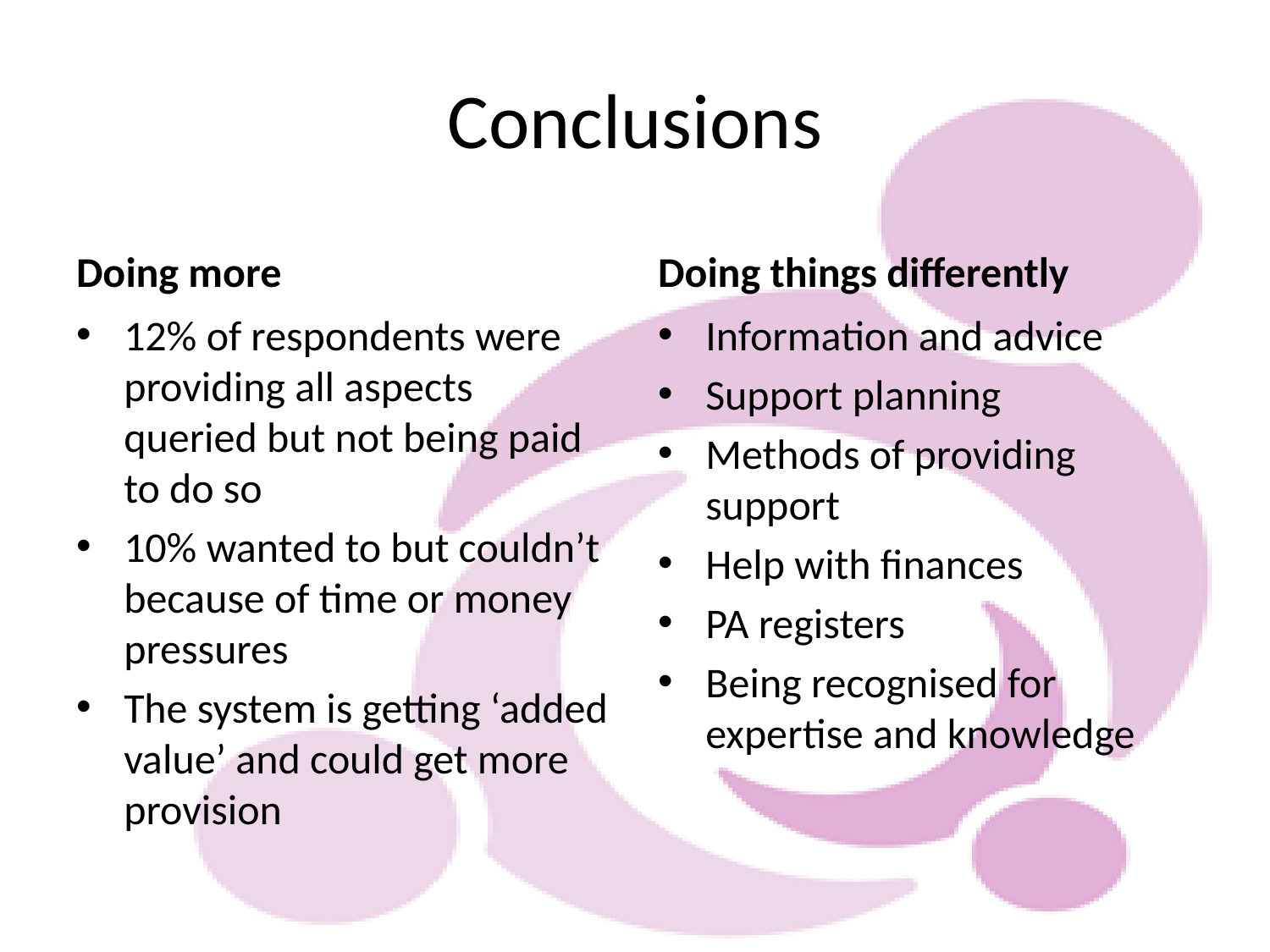

# Conclusions
Doing more
Doing things differently
12% of respondents were providing all aspects queried but not being paid to do so
10% wanted to but couldn’t because of time or money pressures
The system is getting ‘added value’ and could get more provision
Information and advice
Support planning
Methods of providing support
Help with finances
PA registers
Being recognised for expertise and knowledge